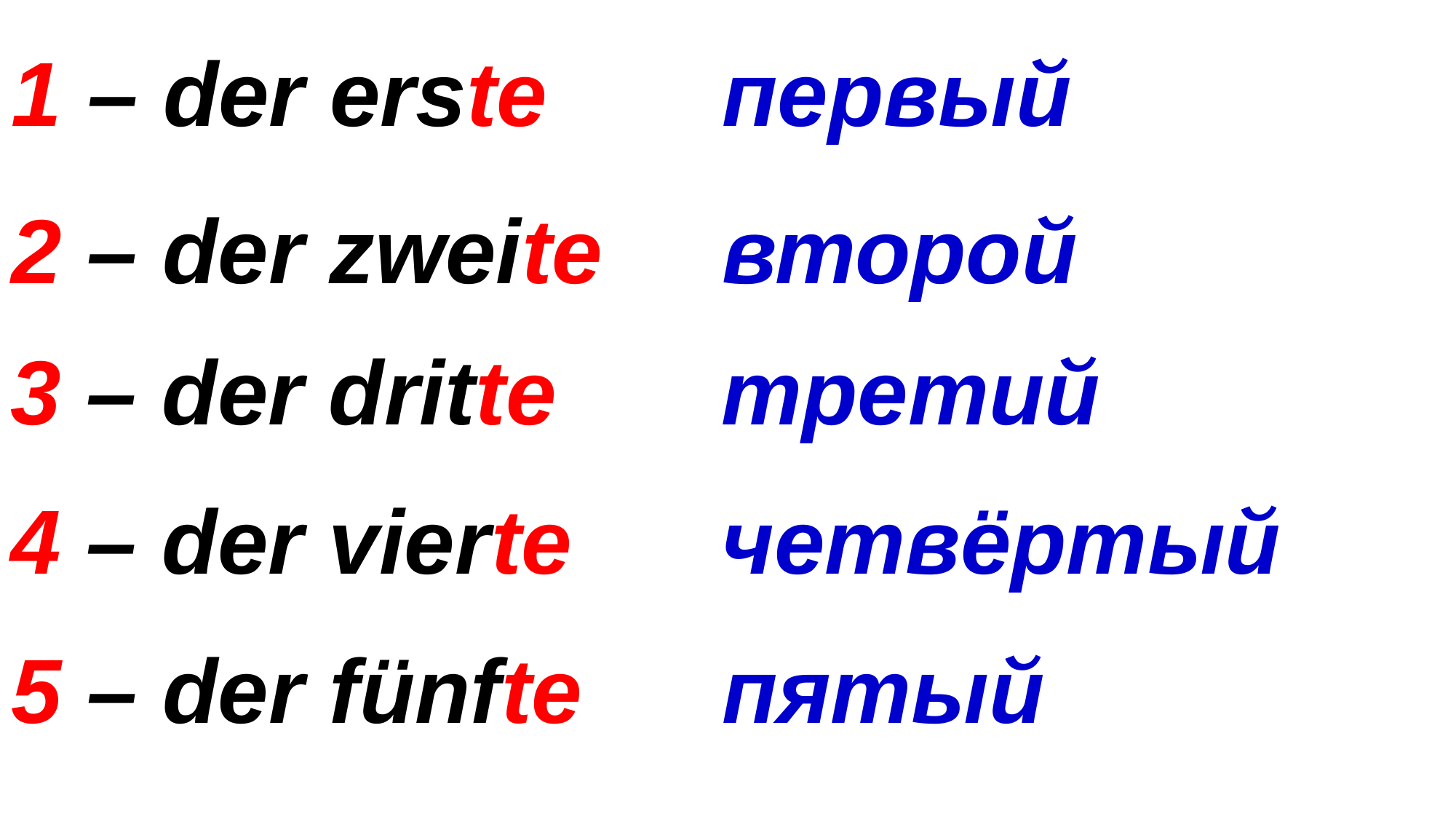

# 1 – der erste
первый
2 – der zweite
второй
3 – der dritte
третий
4 – der vierte
четвёртый
5 – der fünfte
пятый